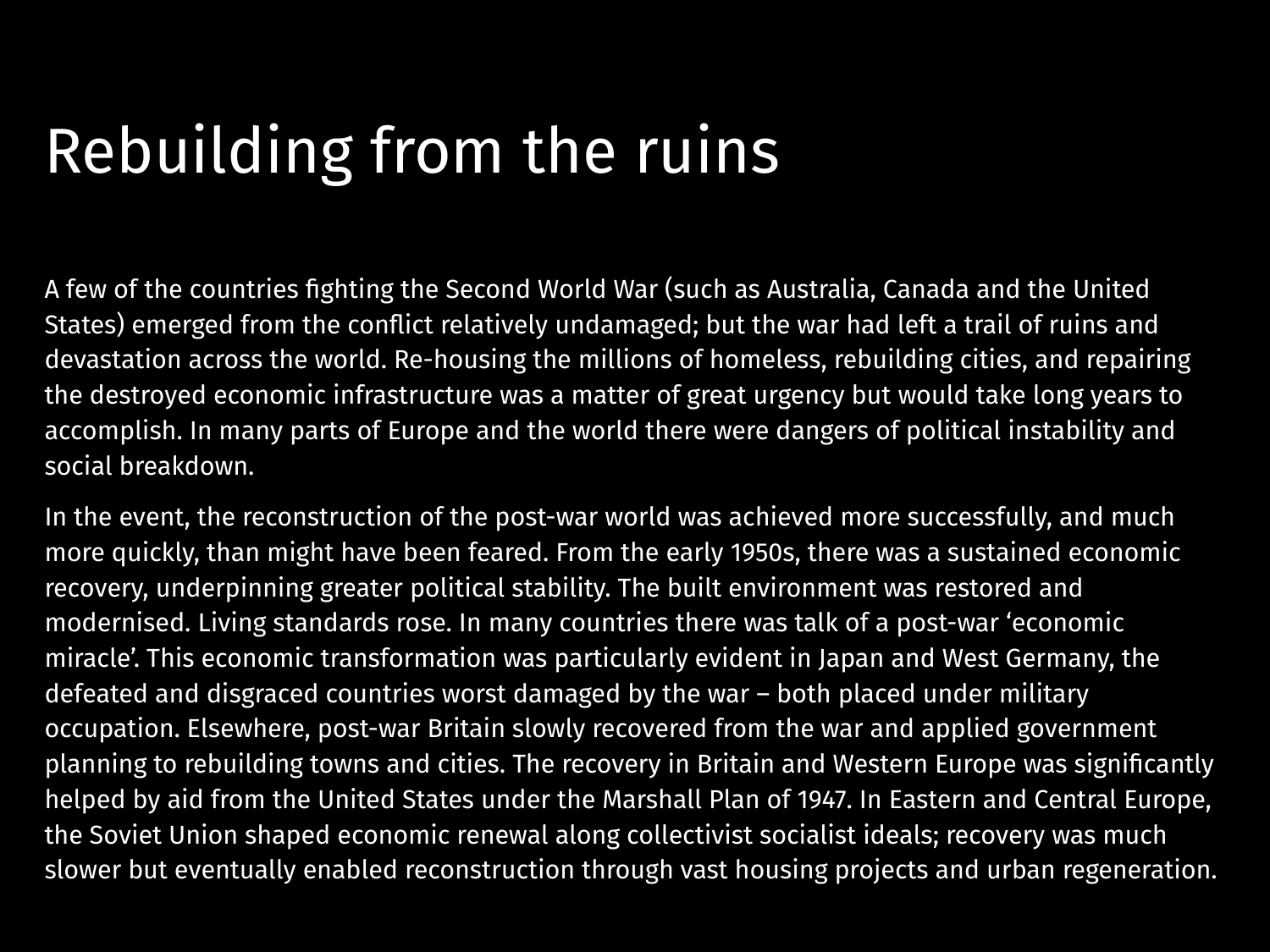

# Rebuilding from the ruins
A few of the countries fighting the Second World War (such as Australia, Canada and the United States) emerged from the conflict relatively undamaged; but the war had left a trail of ruins and devastation across the world. Re-housing the millions of homeless, rebuilding cities, and repairing the destroyed economic infrastructure was a matter of great urgency but would take long years to accomplish. In many parts of Europe and the world there were dangers of political instability and social breakdown.
In the event, the reconstruction of the post-war world was achieved more successfully, and much more quickly, than might have been feared. From the early 1950s, there was a sustained economic recovery, underpinning greater political stability. The built environment was restored and modernised. Living standards rose. In many countries there was talk of a post-war ‘economic miracle’. This economic transformation was particularly evident in Japan and West Germany, the defeated and disgraced countries worst damaged by the war – both placed under military occupation. Elsewhere, post-war Britain slowly recovered from the war and applied government planning to rebuilding towns and cities. The recovery in Britain and Western Europe was significantly helped by aid from the United States under the Marshall Plan of 1947. In Eastern and Central Europe, the Soviet Union shaped economic renewal along collectivist socialist ideals; recovery was much slower but eventually enabled reconstruction through vast housing projects and urban regeneration.